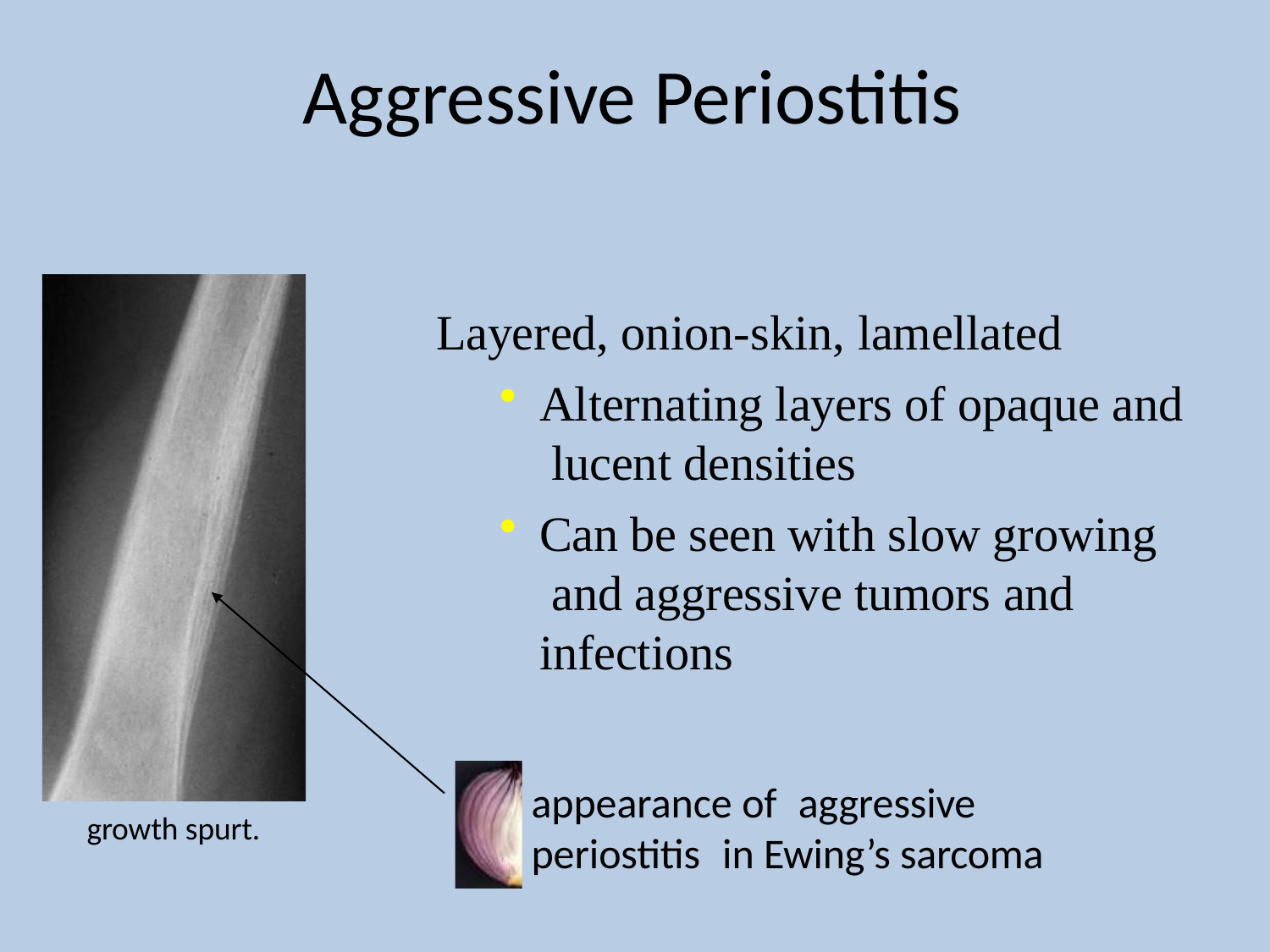

# Aggressive Periostitis

Layered, onion-skin, lamellated
Alternating layers of opaque and  lucent densities
Can be seen with slow growing  and aggressive tumors and  infections

appearance of	aggressive  periostitis	in Ewing’s sarcoma
growth spurt.